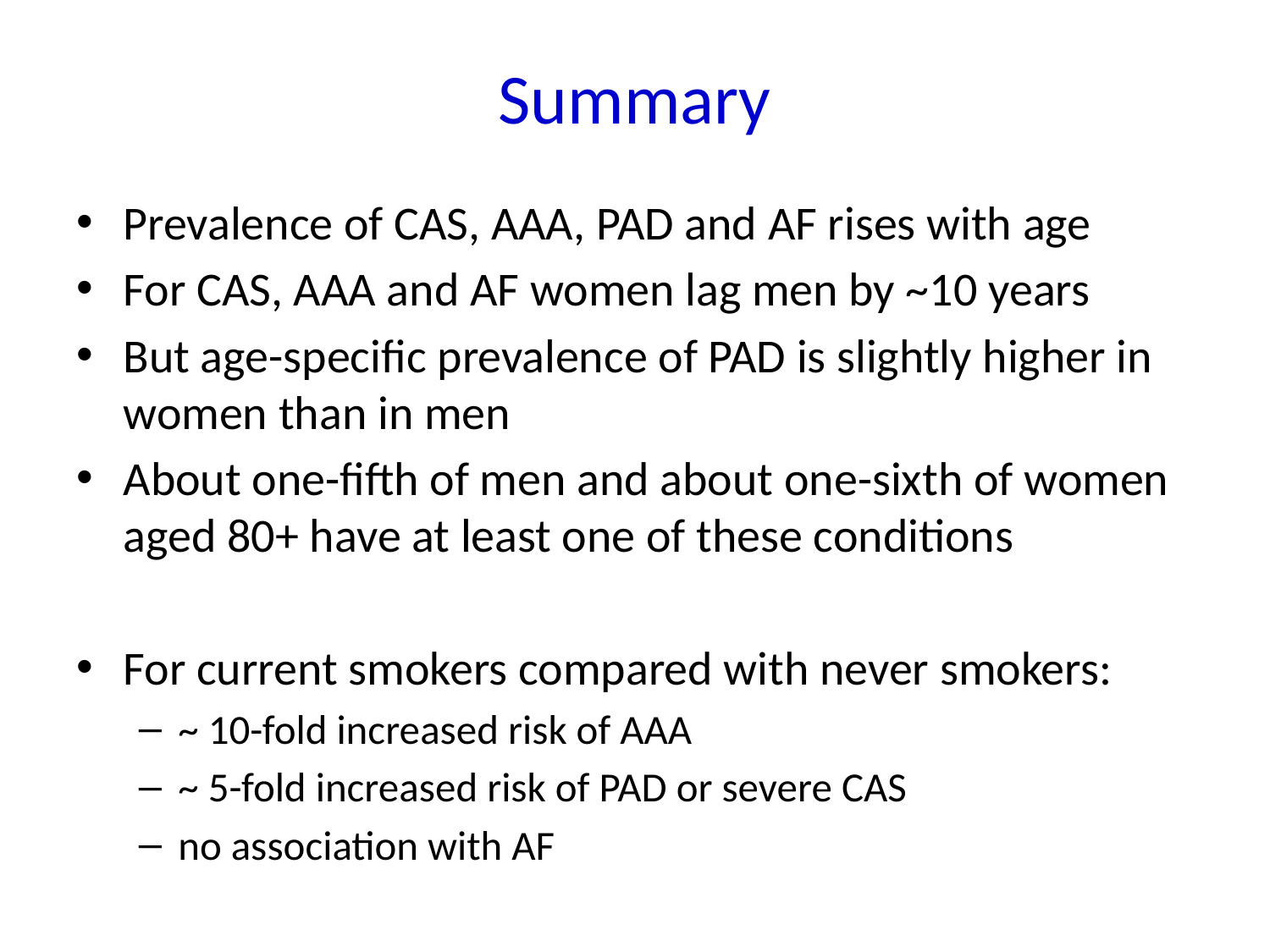

# Summary
Prevalence of CAS, AAA, PAD and AF rises with age
For CAS, AAA and AF women lag men by ~10 years
But age-specific prevalence of PAD is slightly higher in women than in men
About one-fifth of men and about one-sixth of women aged 80+ have at least one of these conditions

For current smokers compared with never smokers:
~ 10-fold increased risk of AAA
~ 5-fold increased risk of PAD or severe CAS
no association with AF